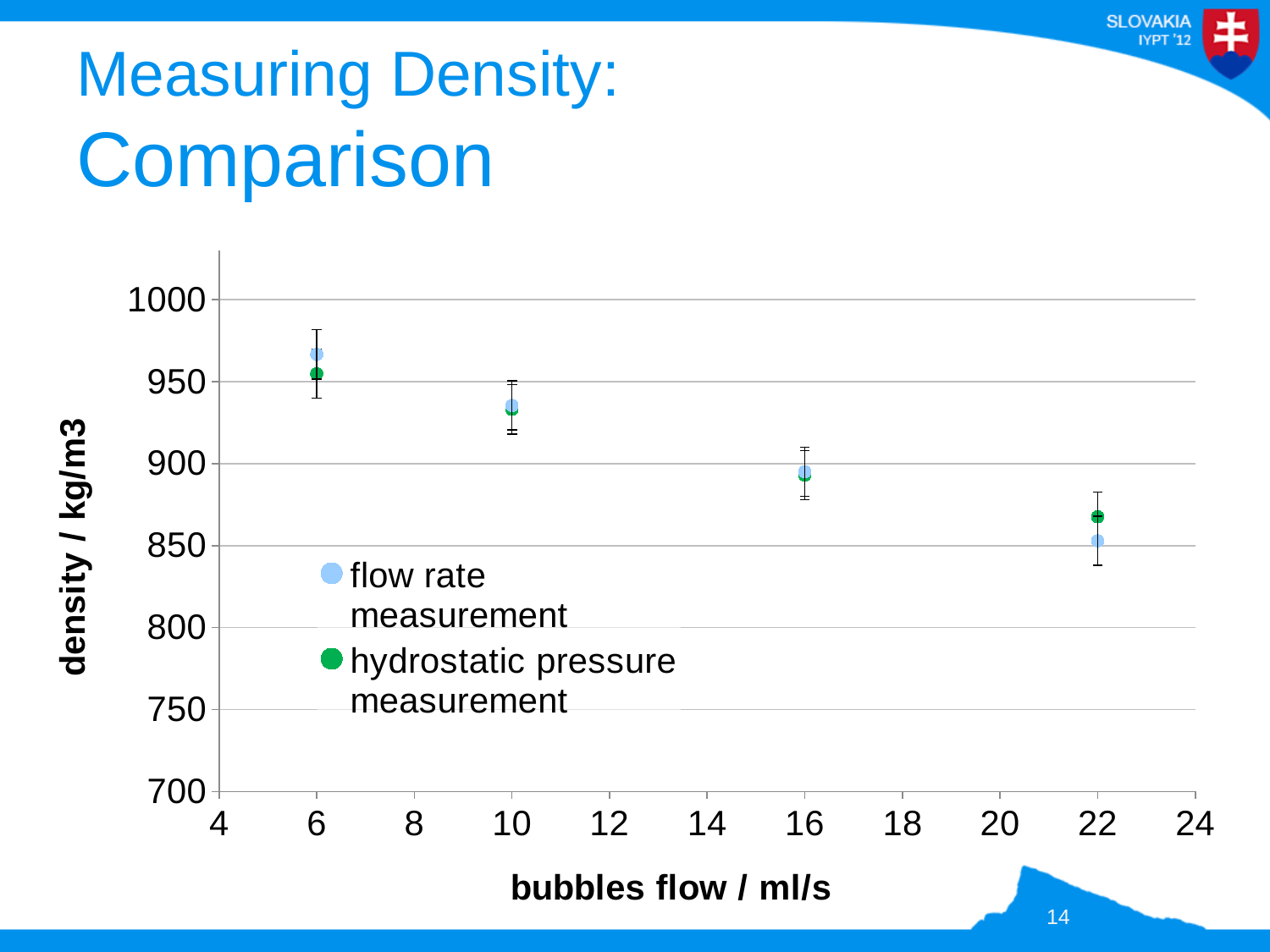

# Measuring Density: Comparison

### Chart

| Category | flow rate measurement | hydrostatic pressure measurement |
|---|---|---|
14